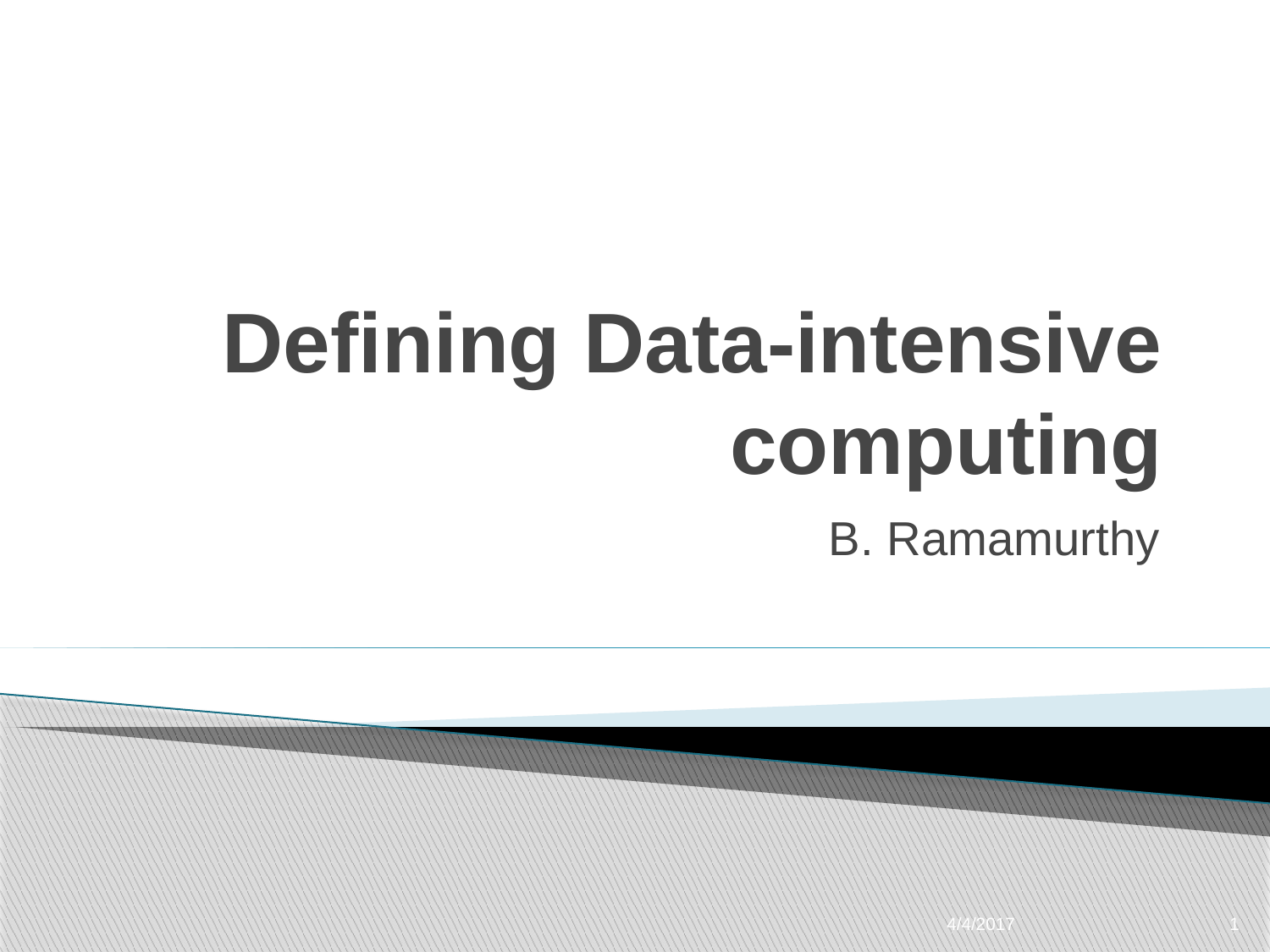

# Defining Data-intensive computing
B. Ramamurthy

4/4/2017
1